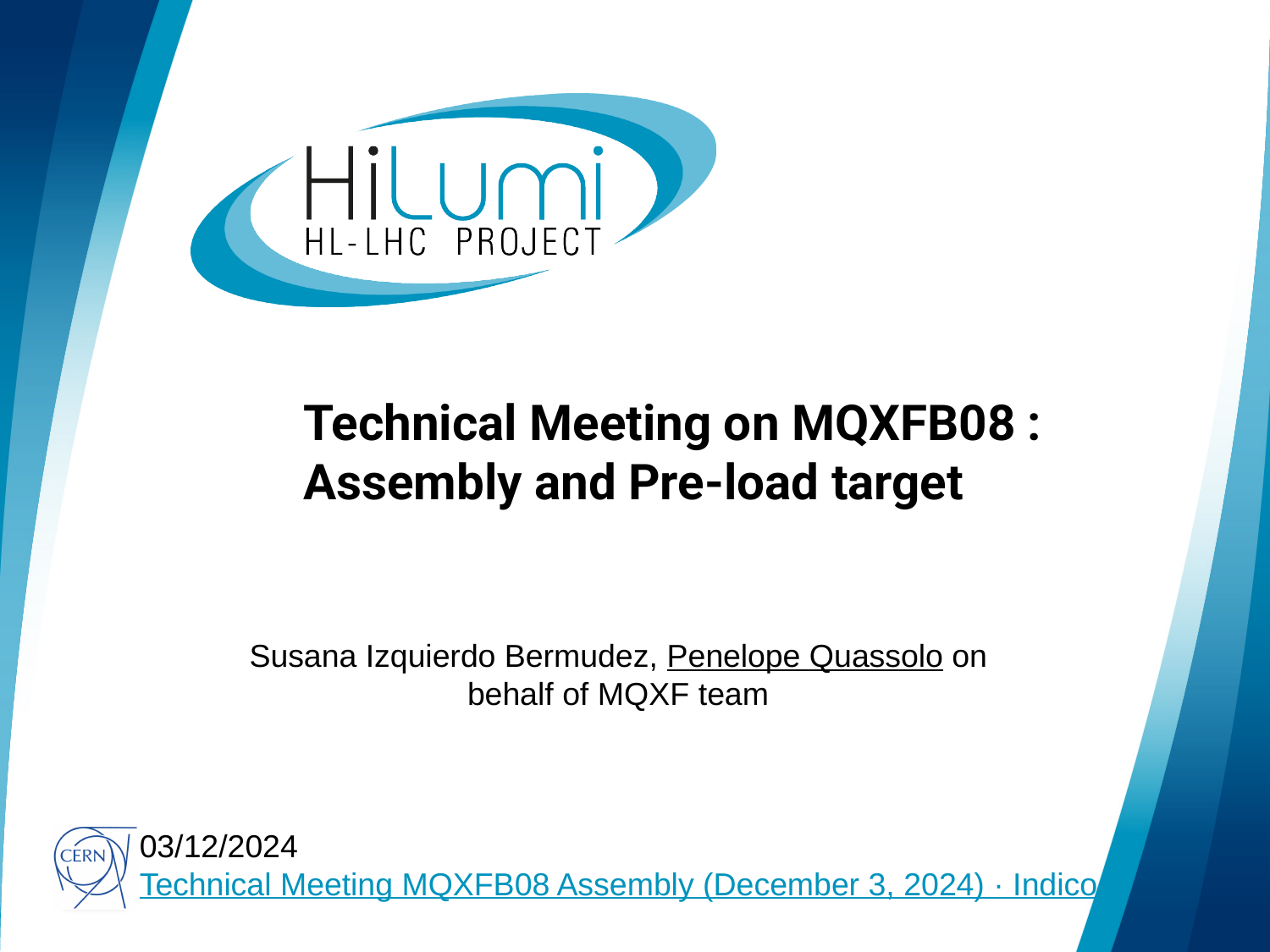

# Technical Meeting on MQXFB08 : Assembly and Pre-load target
Susana Izquierdo Bermudez, Penelope Quassolo on behalf of MQXF team
03/12/2024
Technical Meeting MQXFB08 Assembly (December 3, 2024) · Indico